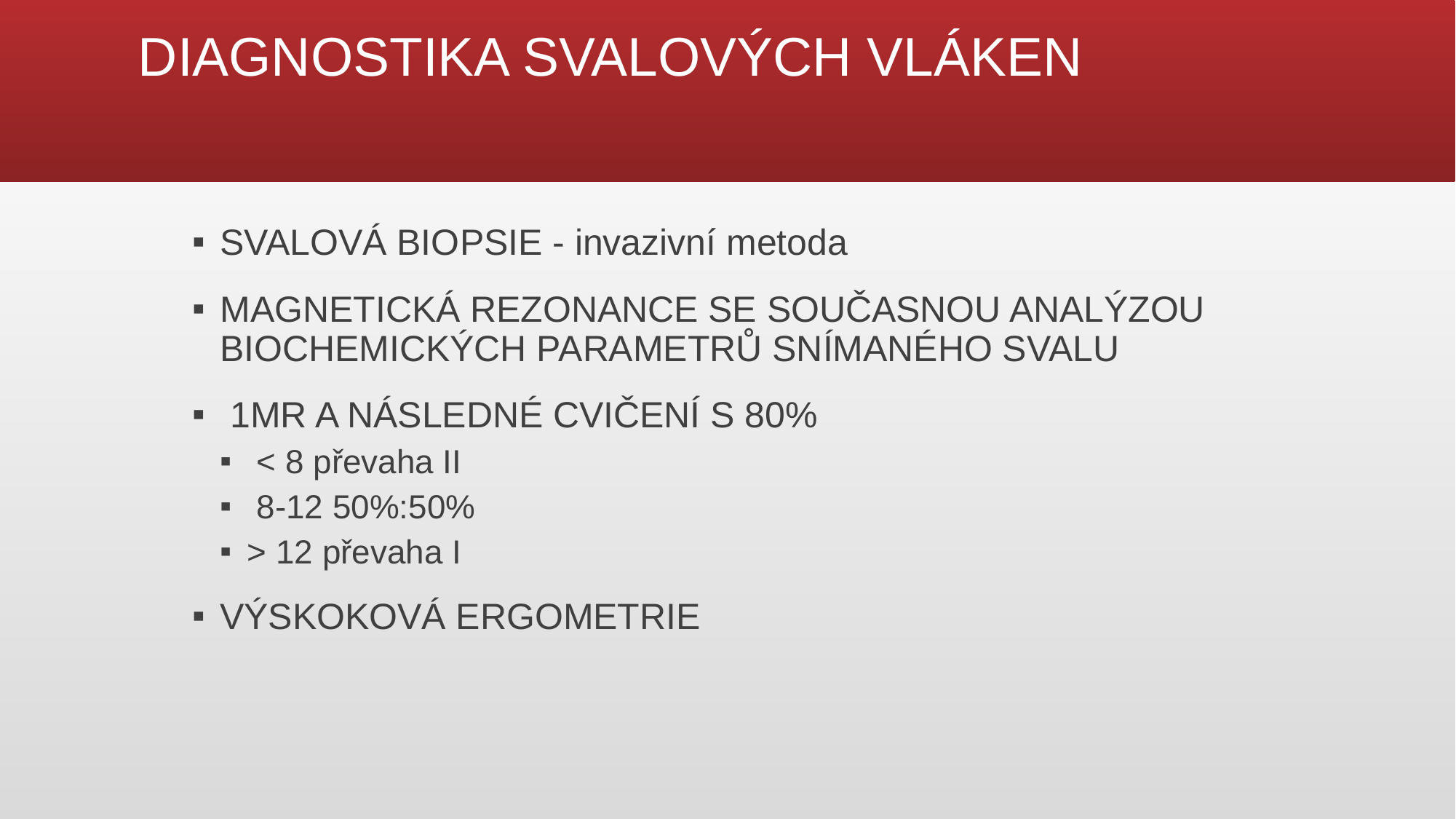

# DIAGNOSTIKA SVALOVÝCH VLÁKEN
SVALOVÁ BIOPSIE - invazivní metoda
MAGNETICKÁ REZONANCE SE SOUČASNOU ANALÝZOU BIOCHEMICKÝCH PARAMETRŮ SNÍMANÉHO SVALU
 1MR A NÁSLEDNÉ CVIČENÍ S 80%
 < 8 převaha II
 8-12 50%:50%
> 12 převaha I
VÝSKOKOVÁ ERGOMETRIE